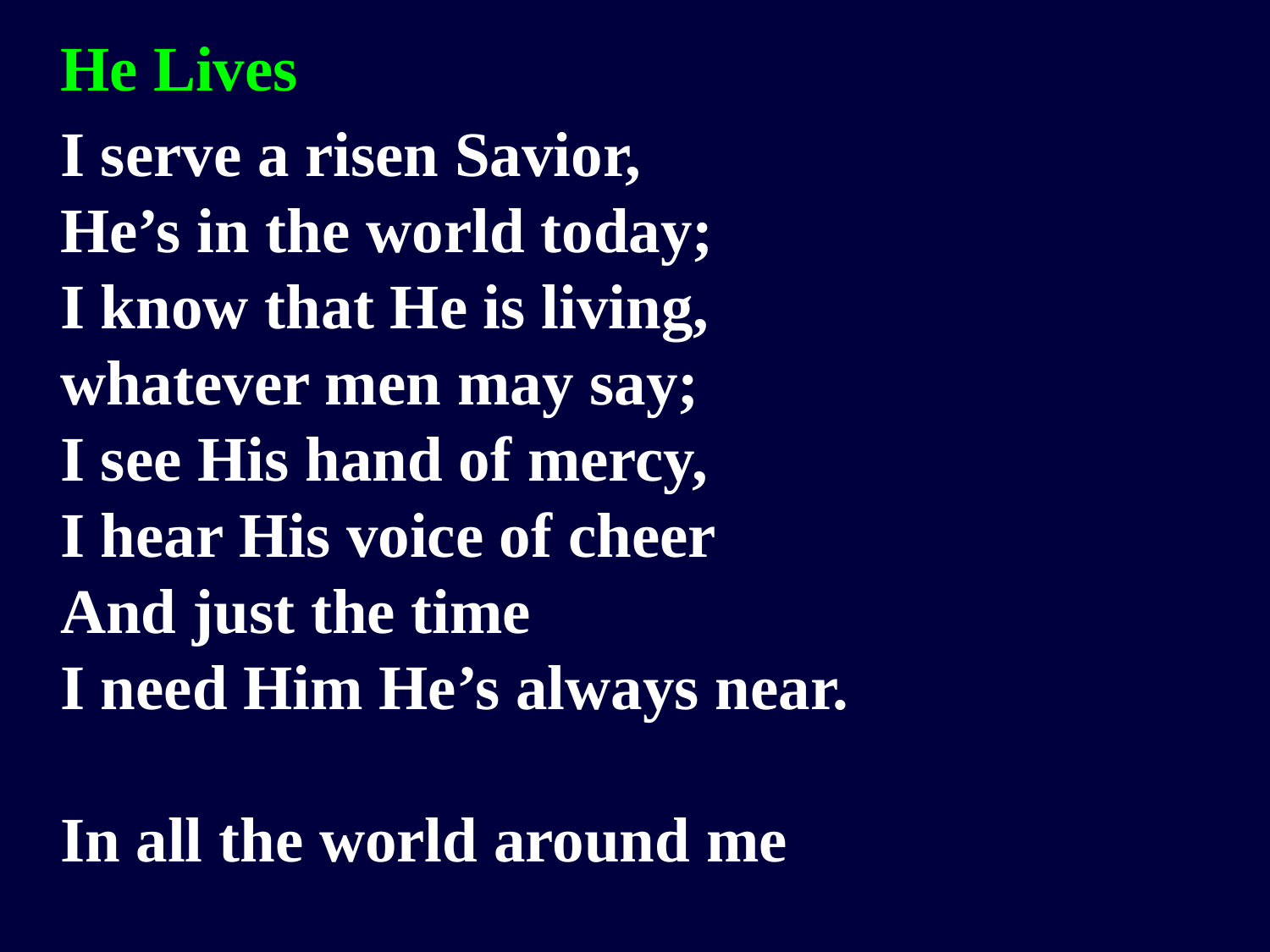

He Lives
I serve a risen Savior,
He’s in the world today;
I know that He is living,
whatever men may say;
I see His hand of mercy,
I hear His voice of cheer
And just the time
I need Him He’s always near.

In all the world around me